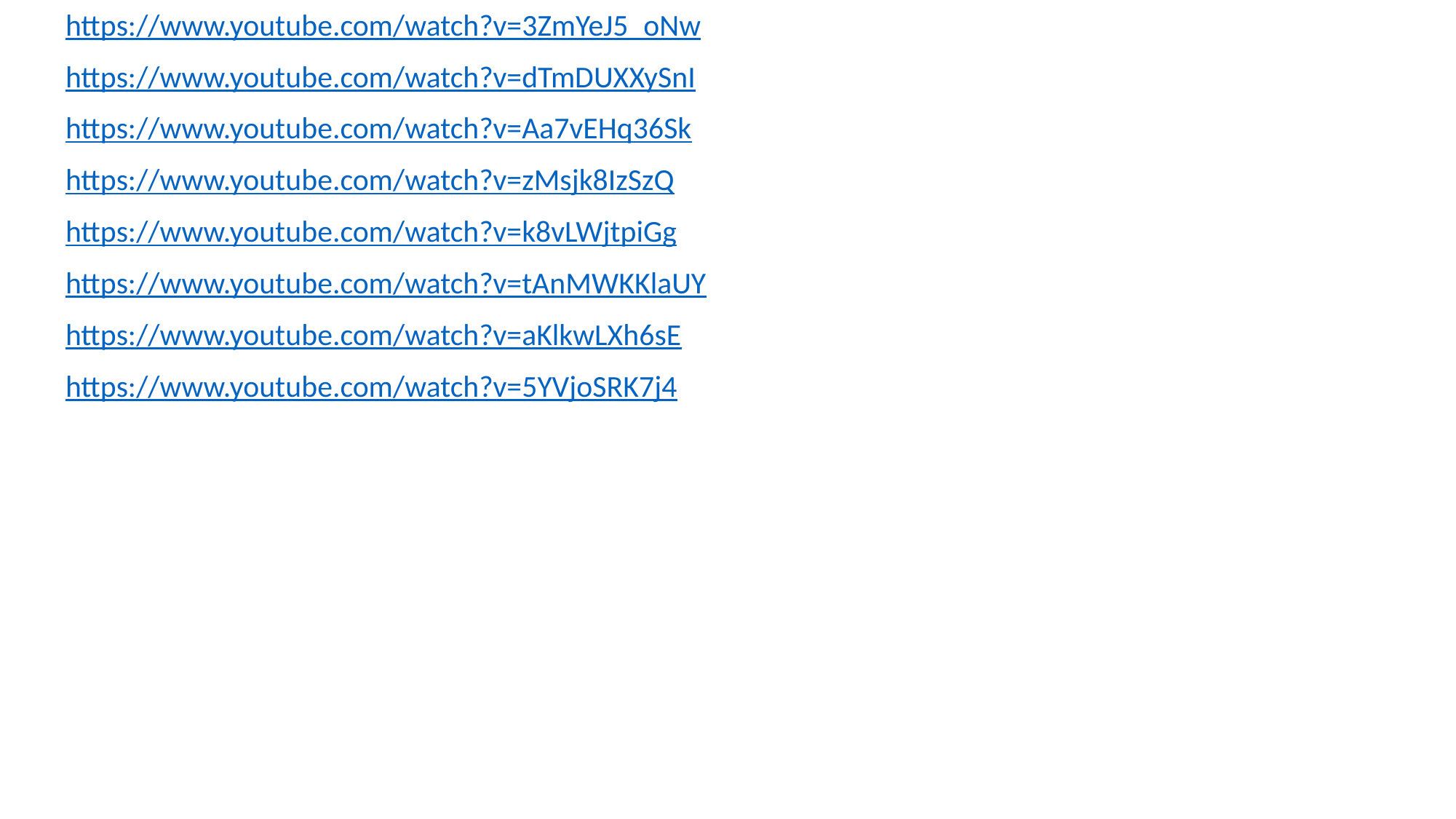

https://www.youtube.com/watch?v=3ZmYeJ5_oNw
https://www.youtube.com/watch?v=dTmDUXXySnI
https://www.youtube.com/watch?v=Aa7vEHq36Sk
https://www.youtube.com/watch?v=zMsjk8IzSzQ
https://www.youtube.com/watch?v=k8vLWjtpiGg
https://www.youtube.com/watch?v=tAnMWKKlaUY
https://www.youtube.com/watch?v=aKlkwLXh6sE
https://www.youtube.com/watch?v=5YVjoSRK7j4